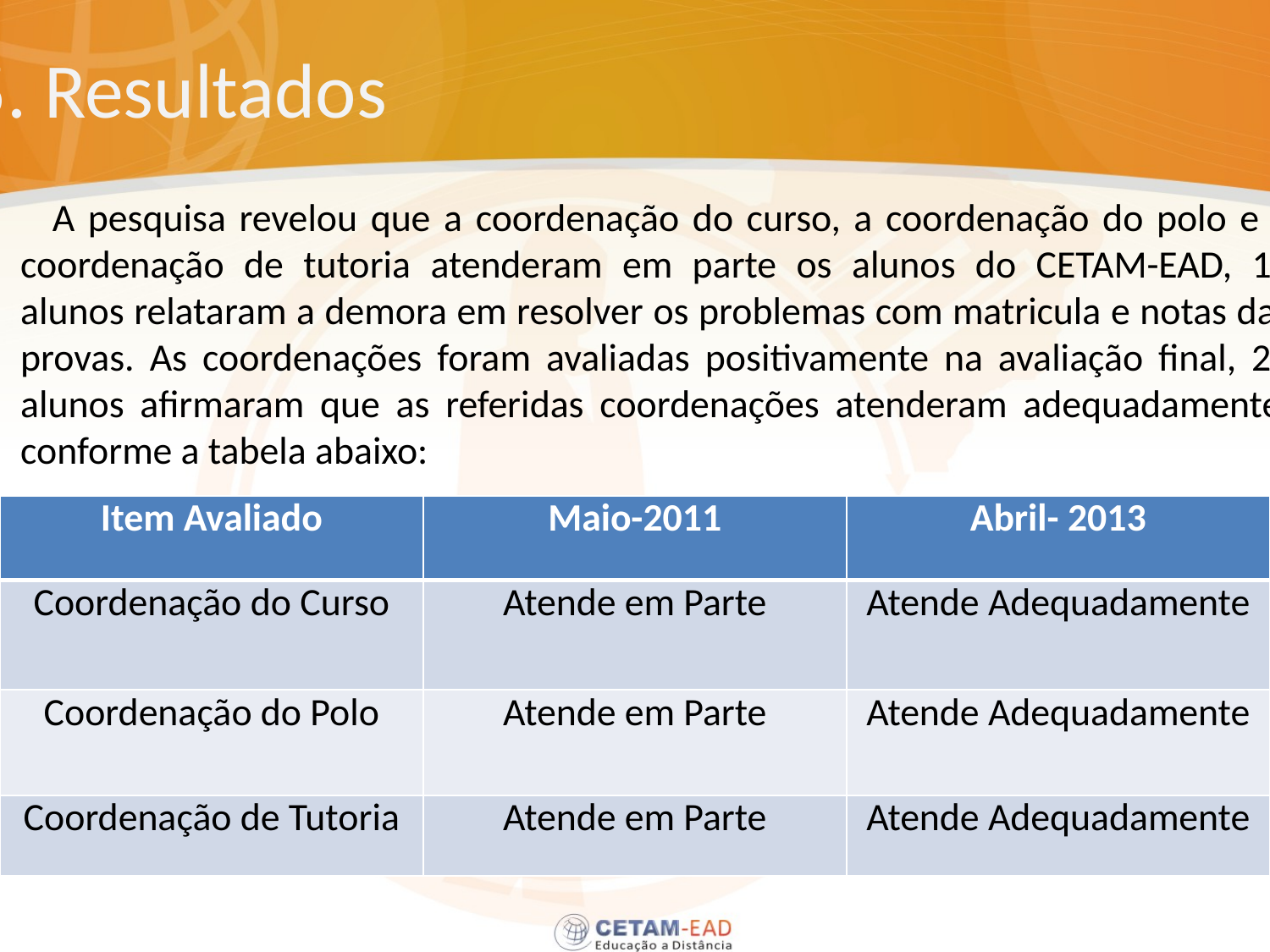

# 5. Resultados
      A pesquisa revelou que a coordenação do curso, a coordenação do polo e a coordenação de tutoria atenderam em parte os alunos do CETAM-EAD, 18 alunos relataram a demora em resolver os problemas com matricula e notas das provas. As coordenações foram avaliadas positivamente na avaliação final, 20 alunos afirmaram que as referidas coordenações atenderam adequadamente, conforme a tabela abaixo:
| Item Avaliado | Maio-2011 | Abril- 2013 |
| --- | --- | --- |
| Coordenação do Curso | Atende em Parte | Atende Adequadamente |
| Coordenação do Polo | Atende em Parte | Atende Adequadamente |
| Coordenação de Tutoria | Atende em Parte | Atende Adequadamente |